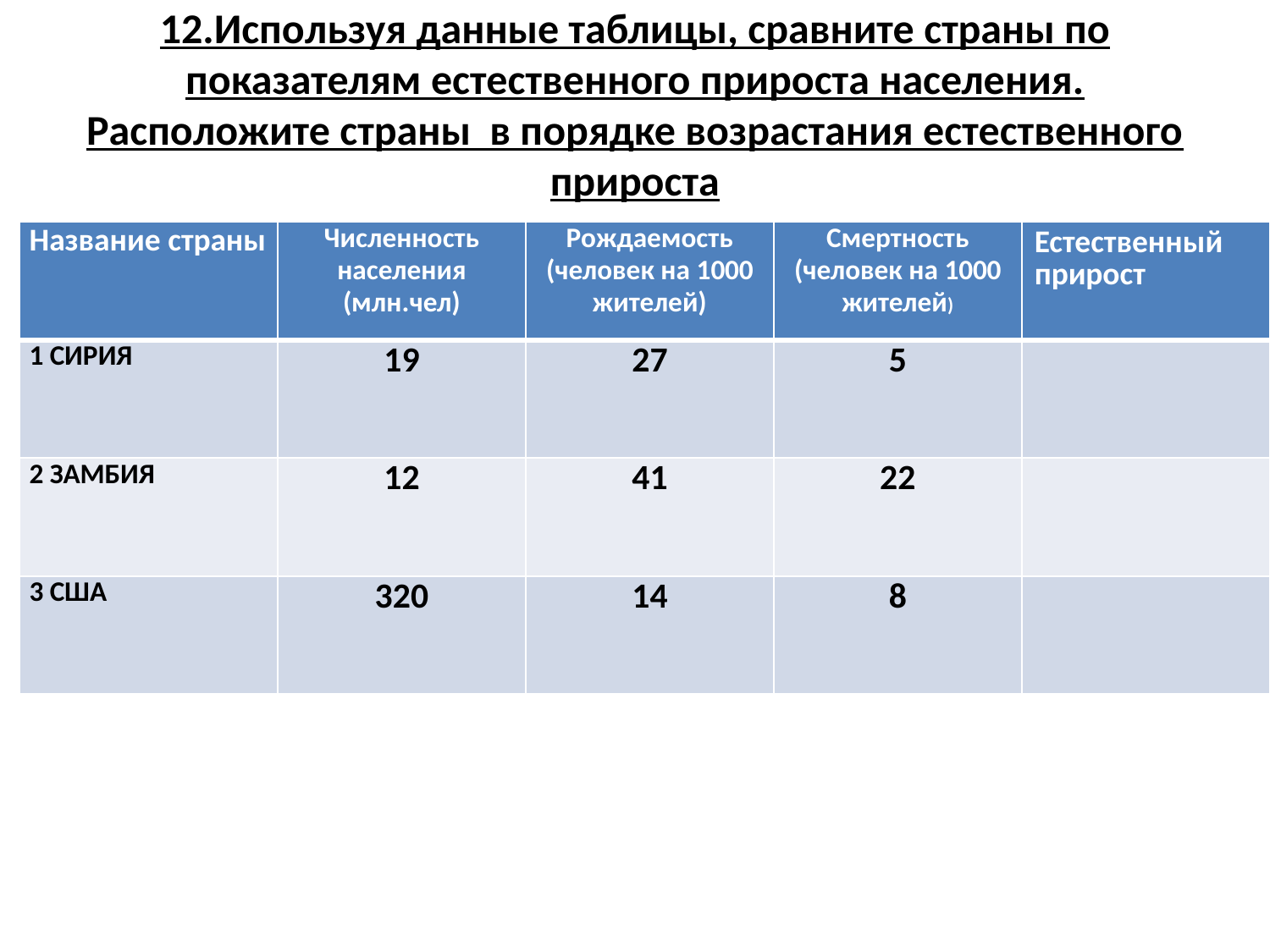

# 12.Используя данные таблицы, сравните страны по показателям естественного прироста населения. Расположите страны  в порядке возрастания естественного прироста
| Название страны | Численность населения (млн.чел) | Рождаемость (человек на 1000 жителей) | Смертность (человек на 1000 жителей) | Естественный прирост |
| --- | --- | --- | --- | --- |
| 1 СИРИЯ | 19 | 27 | 5 |  |
| 2 ЗАМБИЯ | 12 | 41 | 22 |  |
| 3 США | 320 | 14 | 8 |  |